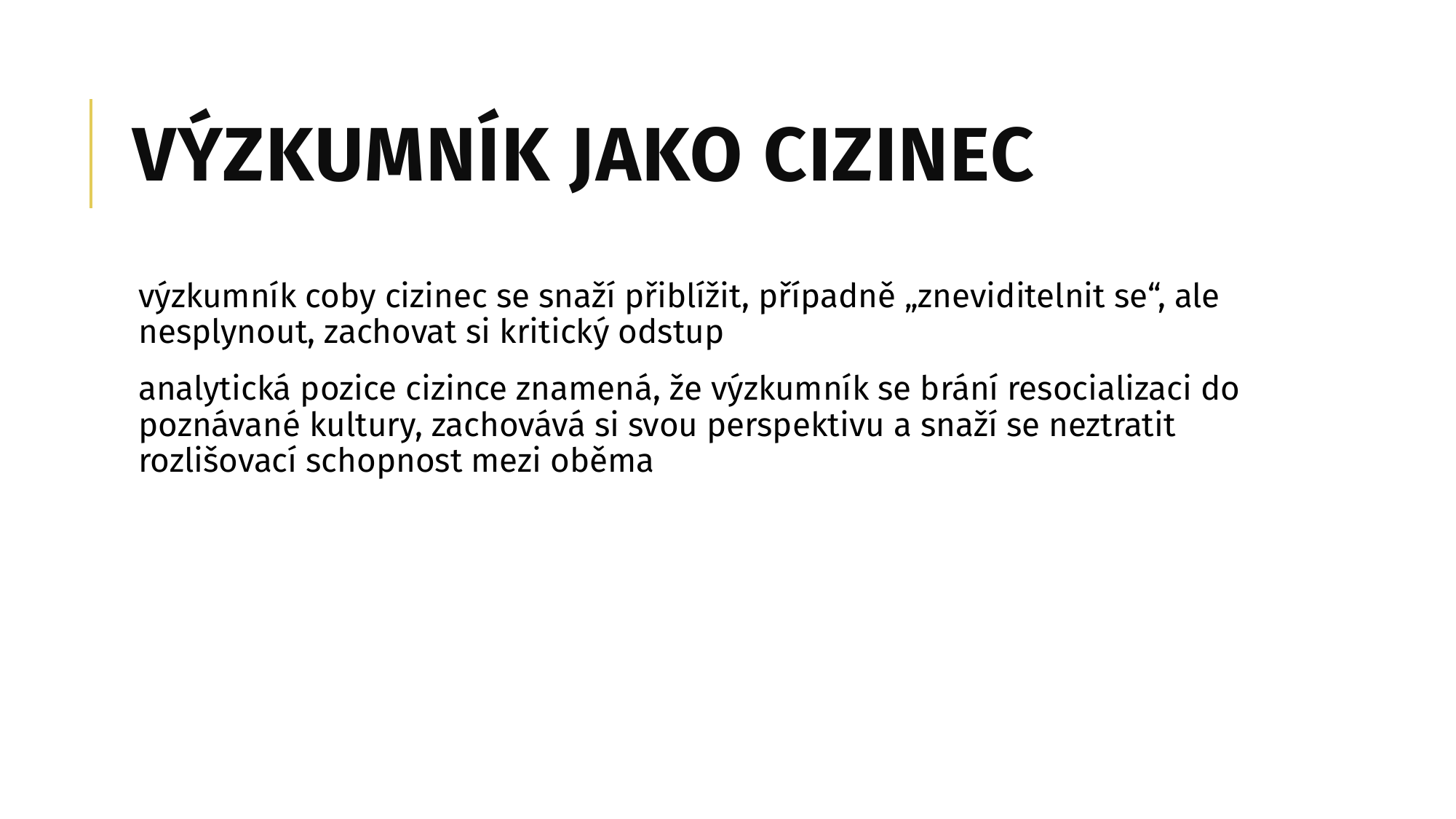

# VÝZKUMNÍK JAKO CIZINEC
výzkumník coby cizinec se snaží přiblížit, případně „zneviditelnit se“, ale nesplynout, zachovat si kritický odstup
analytická pozice cizince znamená, že výzkumník se brání resocializaci do poznávané kultury, zachovává si svou perspektivu a snaží se neztratit rozlišovací schopnost mezi oběma